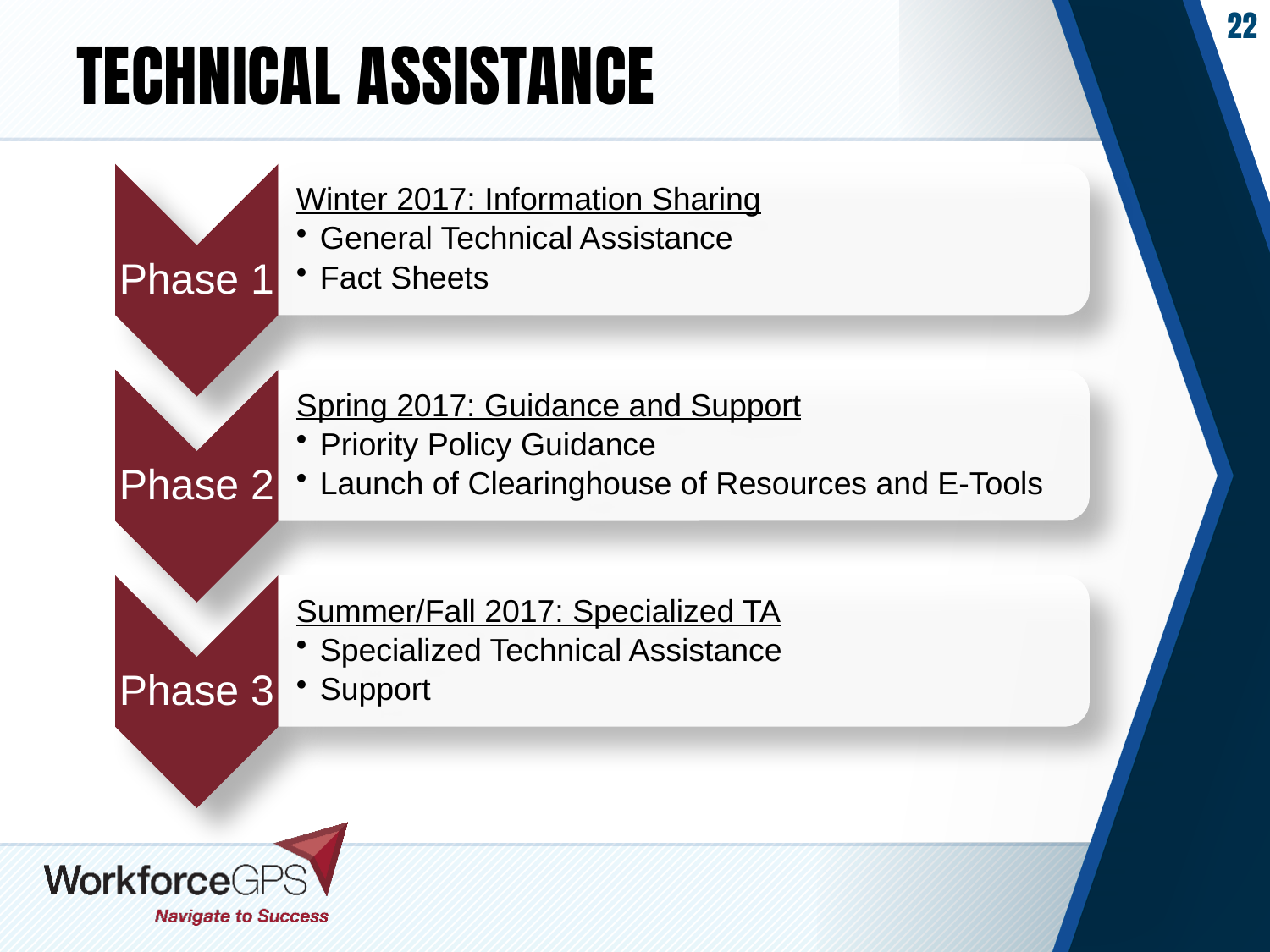

# Technical Assistance
Phase 1
Winter 2017: Information Sharing
General Technical Assistance
Fact Sheets
Phase 2
Spring 2017: Guidance and Support
Priority Policy Guidance
Launch of Clearinghouse of Resources and E-Tools
Phase 3
Summer/Fall 2017: Specialized TA
Specialized Technical Assistance
Support